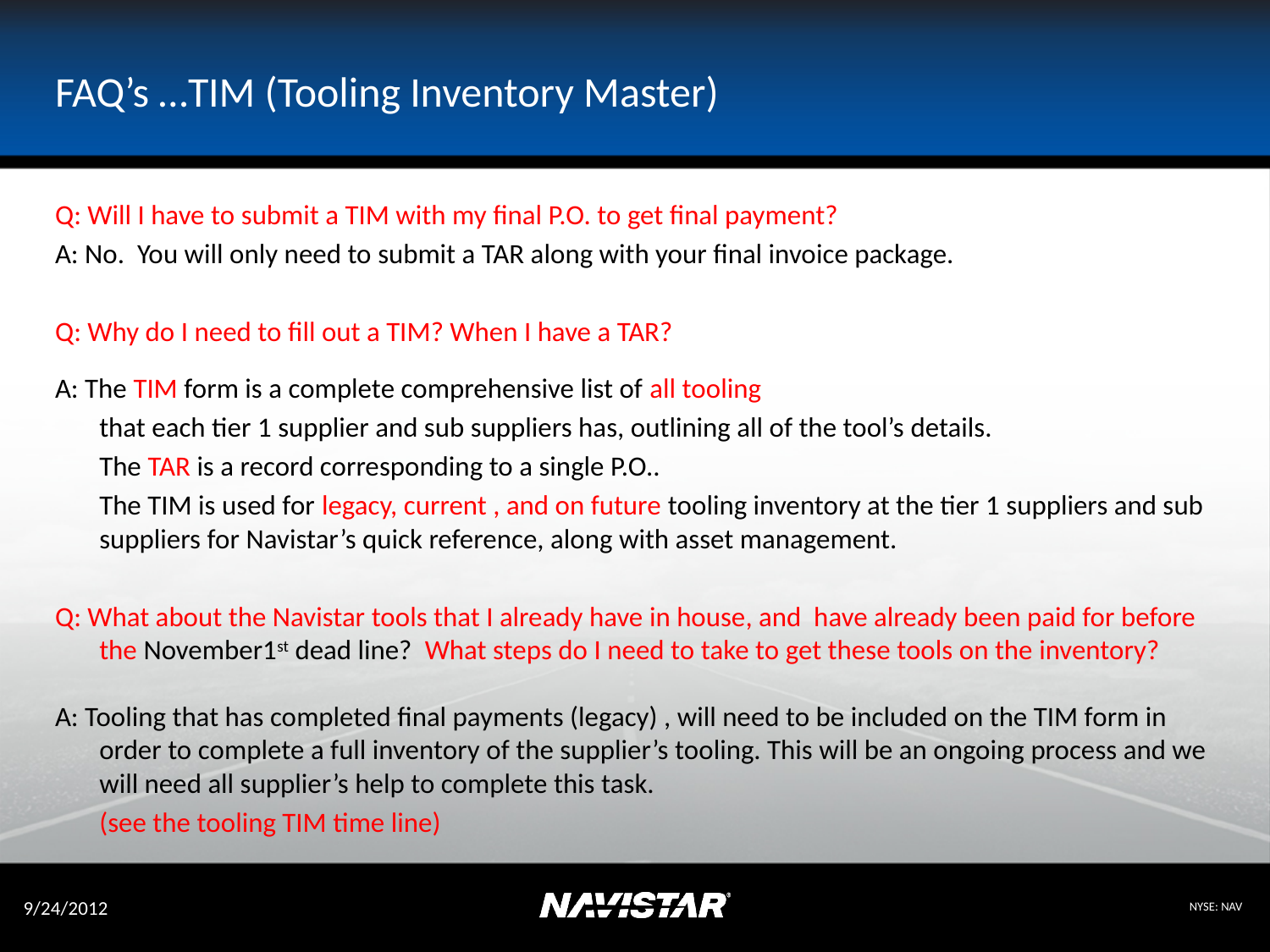

# FAQ’s …TIM (Tooling Inventory Master)
Q: Will I have to submit a TIM with my final P.O. to get final payment?
A: No.  You will only need to submit a TAR along with your final invoice package.

Q: Why do I need to fill out a TIM? When I have a TAR?

A: The TIM form is a complete comprehensive list of all tooling
	that each tier 1 supplier and sub suppliers has, outlining all of the tool’s details.
	The TAR is a record corresponding to a single P.O..
	The TIM is used for legacy, current , and on future tooling inventory at the tier 1 suppliers and sub suppliers for Navistar’s quick reference, along with asset management.

Q: What about the Navistar tools that I already have in house, and  have already been paid for before the November1st dead line?  What steps do I need to take to get these tools on the inventory?

A: Tooling that has completed final payments (legacy) , will need to be included on the TIM form in order to complete a full inventory of the supplier’s tooling. This will be an ongoing process and we will need all supplier’s help to complete this task.
	(see the tooling TIM time line)

9/24/2012